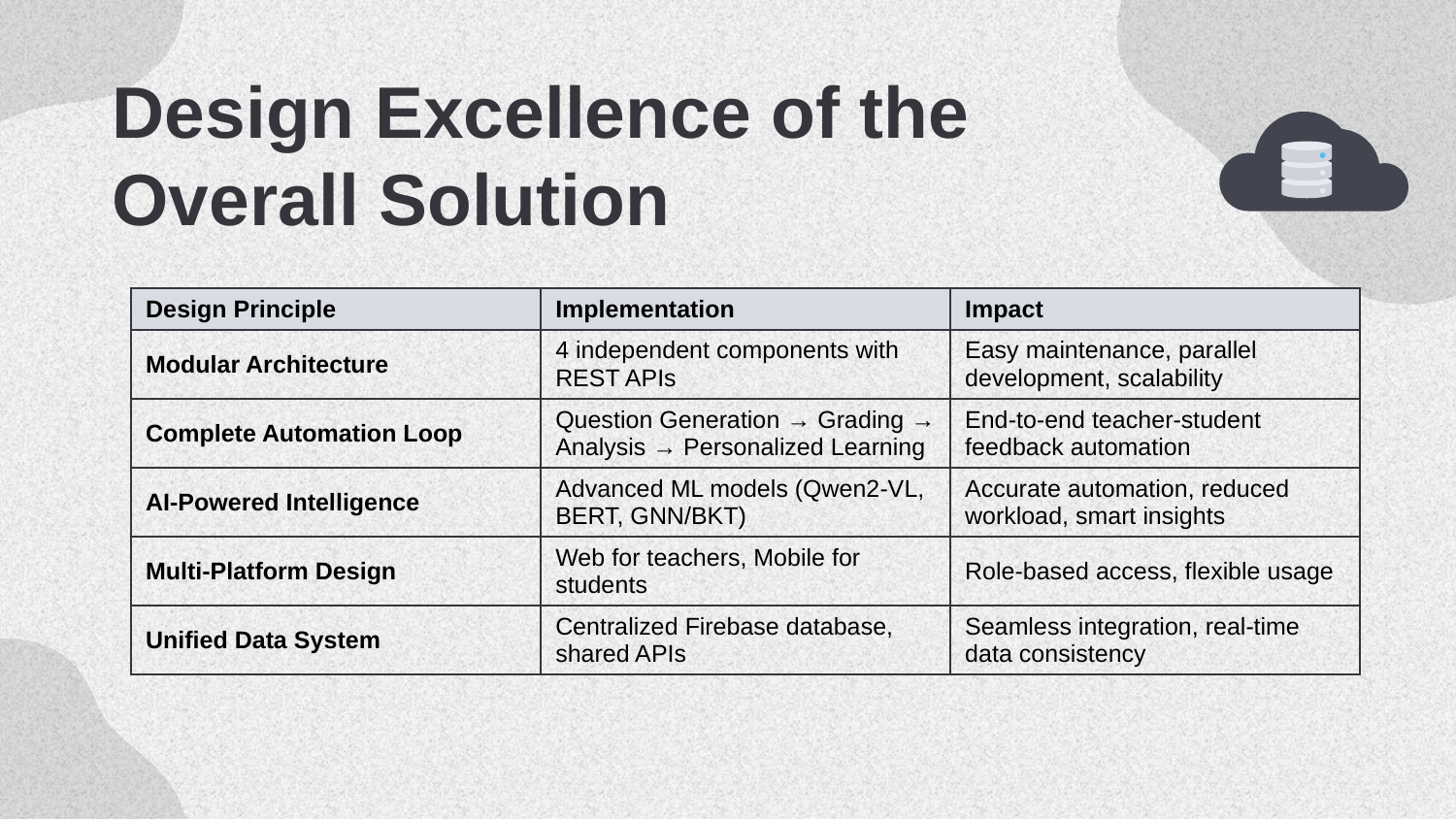

# Design Excellence of the Overall Solution

| Design Principle | Implementation | Impact |
| --- | --- | --- |
| Modular Architecture | 4 independent components with REST APIs | Easy maintenance, parallel development, scalability |
| Complete Automation Loop | Question Generation → Grading → Analysis → Personalized Learning | End-to-end teacher-student feedback automation |
| AI-Powered Intelligence | Advanced ML models (Qwen2-VL, BERT, GNN/BKT) | Accurate automation, reduced workload, smart insights |
| Multi-Platform Design | Web for teachers, Mobile for students | Role-based access, flexible usage |
| Unified Data System | Centralized Firebase database, shared APIs | Seamless integration, real-time data consistency |